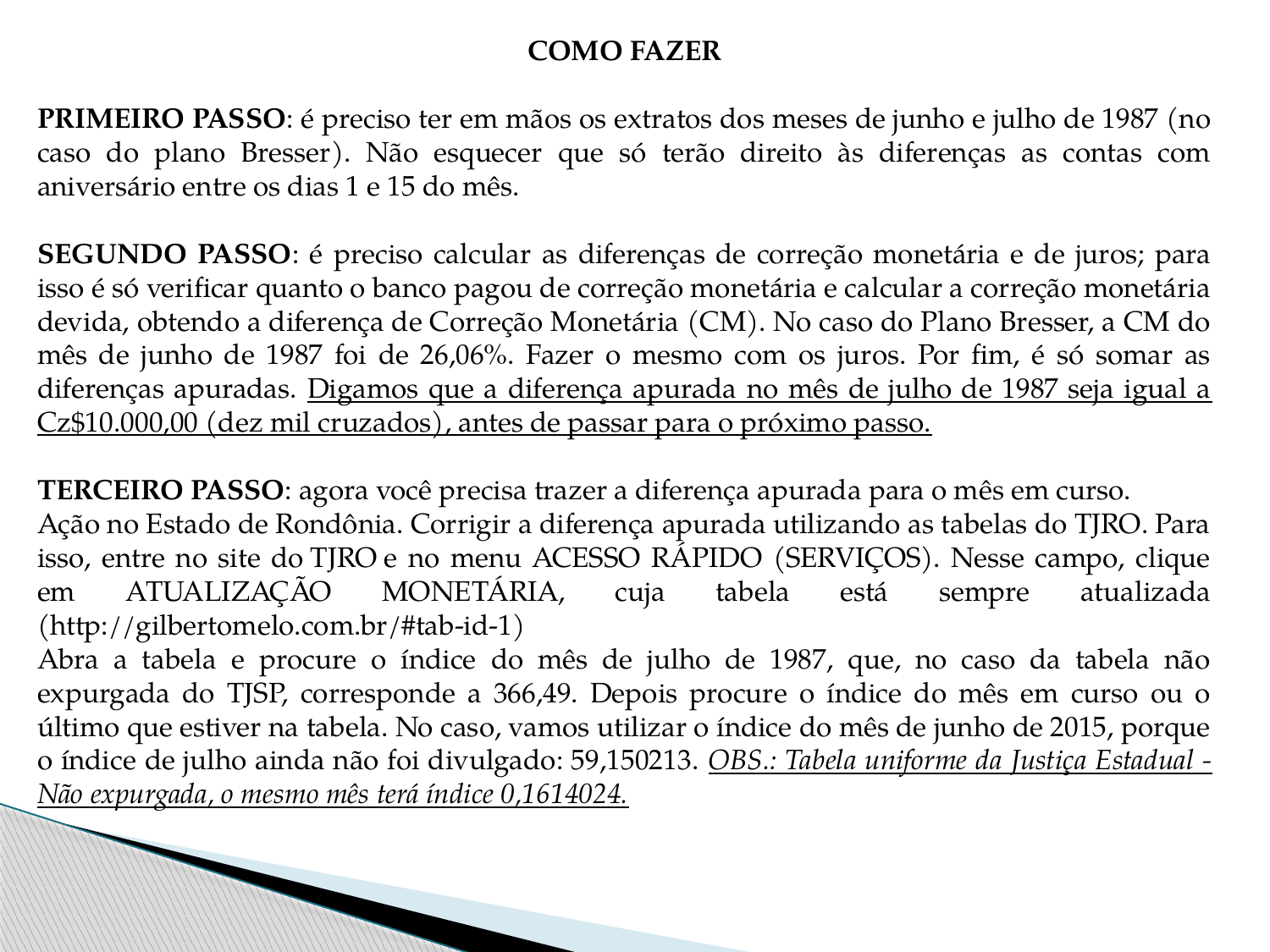

COMO FAZER

PRIMEIRO PASSO: é preciso ter em mãos os extratos dos meses de junho e julho de 1987 (no caso do plano Bresser). Não esquecer que só terão direito às diferenças as contas com aniversário entre os dias 1 e 15 do mês.

SEGUNDO PASSO: é preciso calcular as diferenças de correção monetária e de juros; para isso é só verificar quanto o banco pagou de correção monetária e calcular a correção monetária devida, obtendo a diferença de Correção Monetária (CM). No caso do Plano Bresser, a CM do mês de junho de 1987 foi de 26,06%. Fazer o mesmo com os juros. Por fim, é só somar as diferenças apuradas. Digamos que a diferença apurada no mês de julho de 1987 seja igual a Cz$10.000,00 (dez mil cruzados), antes de passar para o próximo passo.

TERCEIRO PASSO: agora você precisa trazer a diferença apurada para o mês em curso.
Ação no Estado de Rondônia. Corrigir a diferença apurada utilizando as tabelas do TJRO. Para isso, entre no site do TJRO e no menu ACESSO RÁPIDO (SERVIÇOS). Nesse campo, clique em ATUALIZAÇÃO MONETÁRIA, cuja tabela está sempre atualizada (http://gilbertomelo.com.br/#tab-id-1)
Abra a tabela e procure o índice do mês de julho de 1987, que, no caso da tabela não expurgada do TJSP, corresponde a 366,49. Depois procure o índice do mês em curso ou o último que estiver na tabela. No caso, vamos utilizar o índice do mês de junho de 2015, porque o índice de julho ainda não foi divulgado: 59,150213. OBS.: Tabela uniforme da Justiça Estadual - Não expurgada, o mesmo mês terá índice 0,1614024.